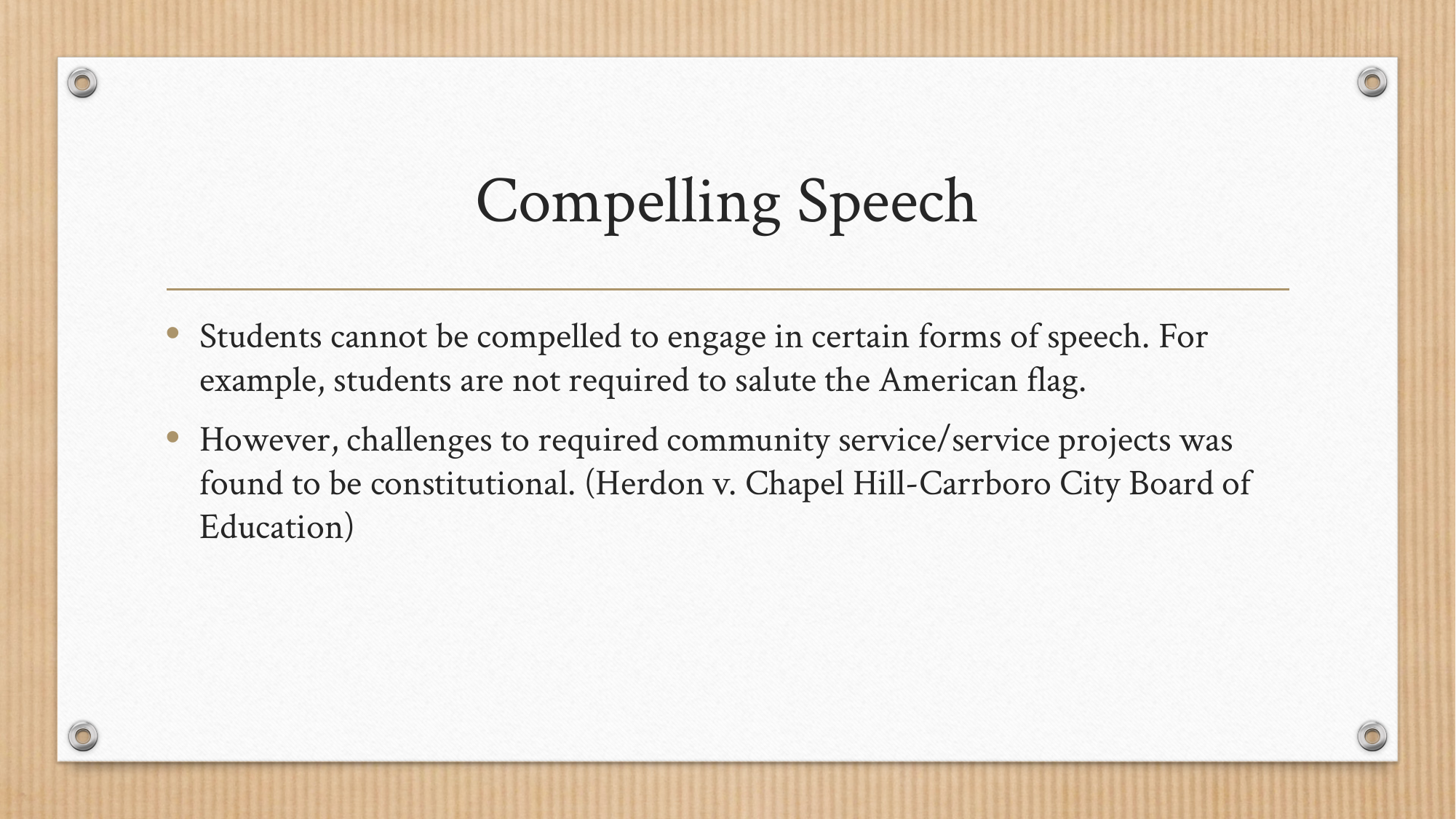

# Compelling Speech
Students cannot be compelled to engage in certain forms of speech. For example, students are not required to salute the American flag.
However, challenges to required community service/service projects was found to be constitutional. (Herdon v. Chapel Hill-Carrboro City Board of Education)